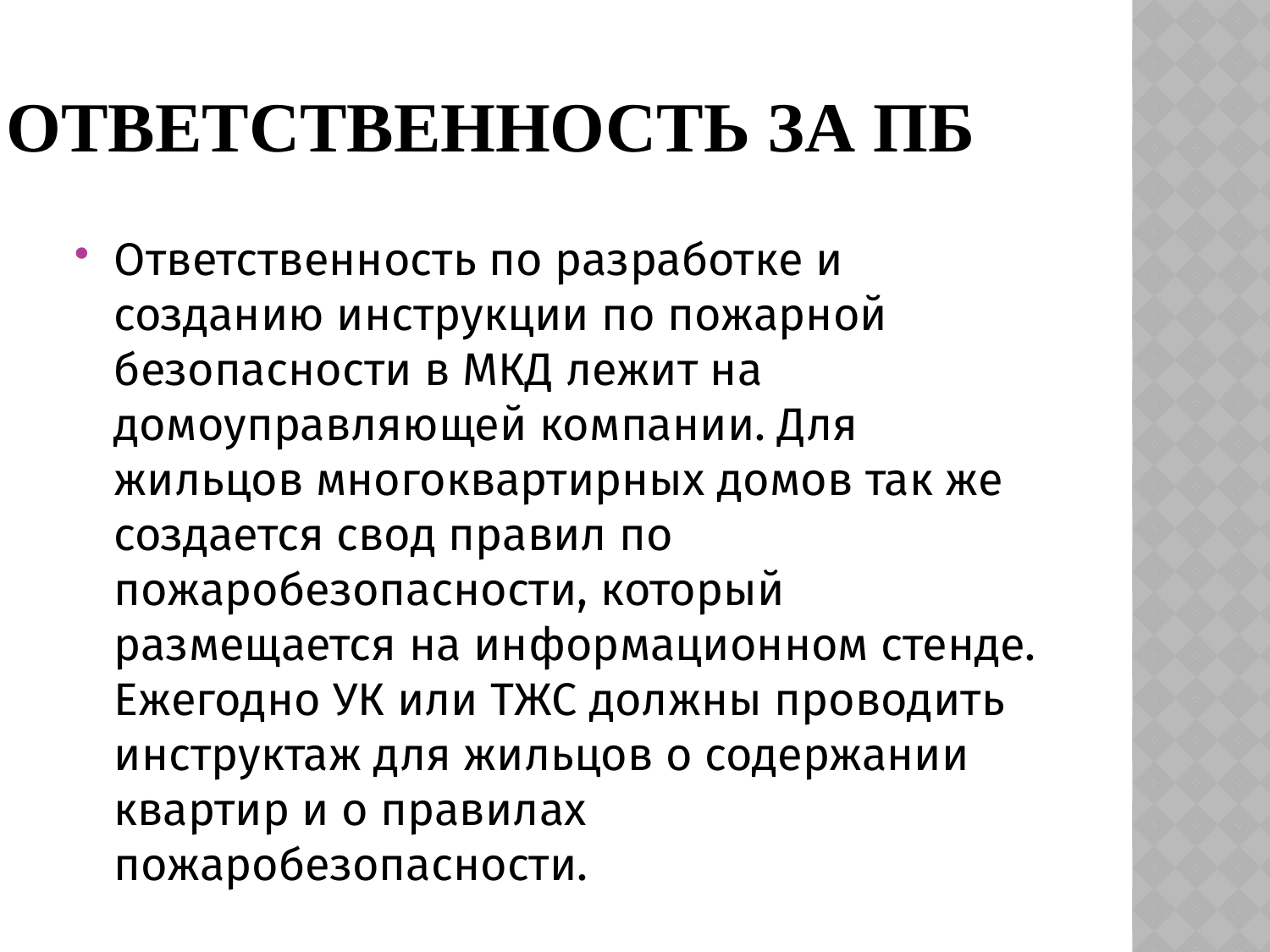

# Ответственность за пб
Ответственность по разработке и созданию инструкции по пожарной безопасности в МКД лежит на домоуправляющей компании. Для жильцов многоквартирных домов так же создается свод правил по пожаробезопасности, который размещается на информационном стенде. Ежегодно УК или ТЖС должны проводить инструктаж для жильцов о содержании квартир и о правилах пожаробезопасности.